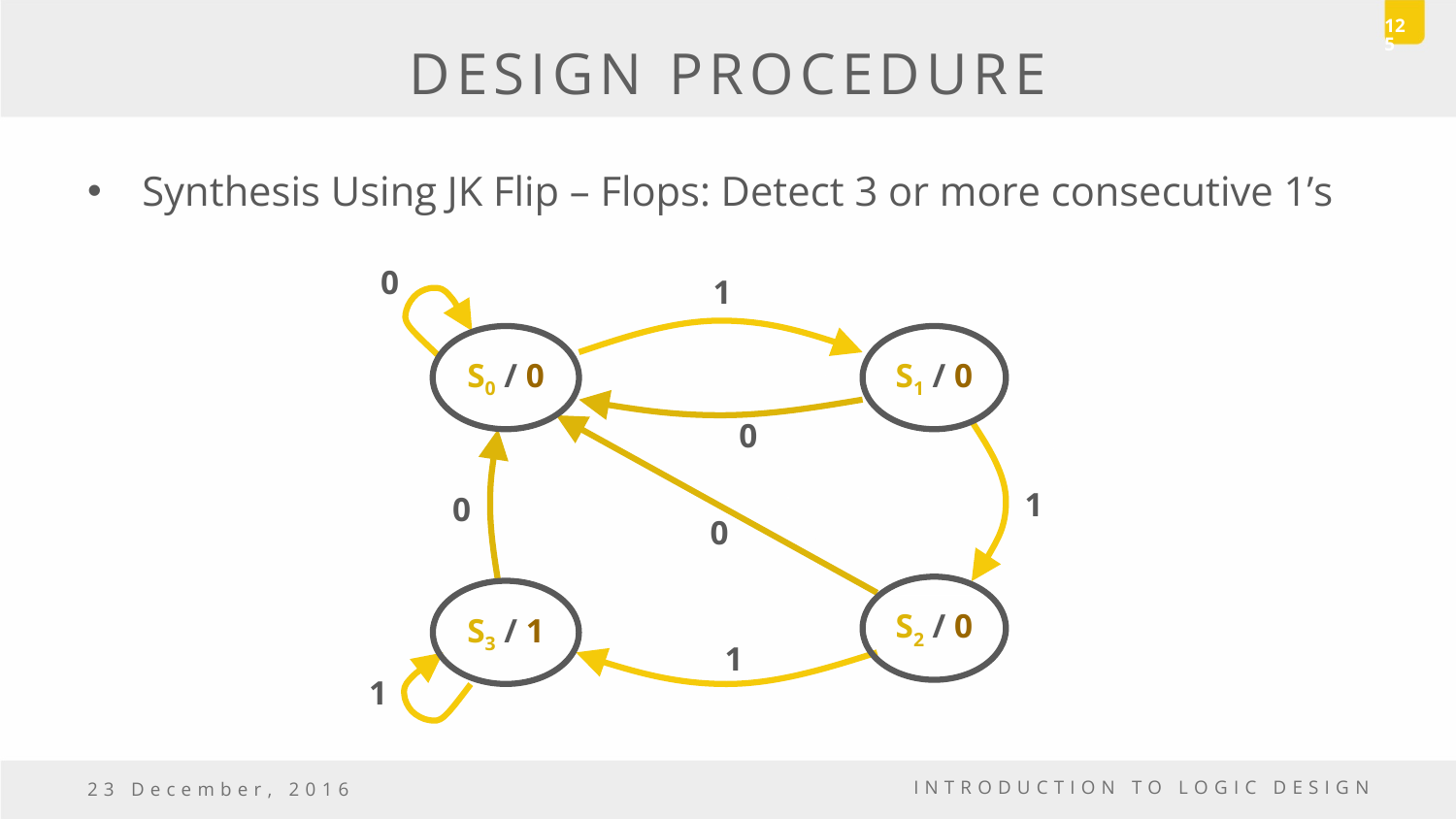

125
# DESIGN PROCEDURE
Synthesis Using JK Flip – Flops: Detect 3 or more consecutive 1’s
0
1

S1 / 0
S0 / 0

0

1
0

0
S2 / 0
S3 / 1
1

1
23 December, 2016
INTRODUCTION TO LOGIC DESIGN